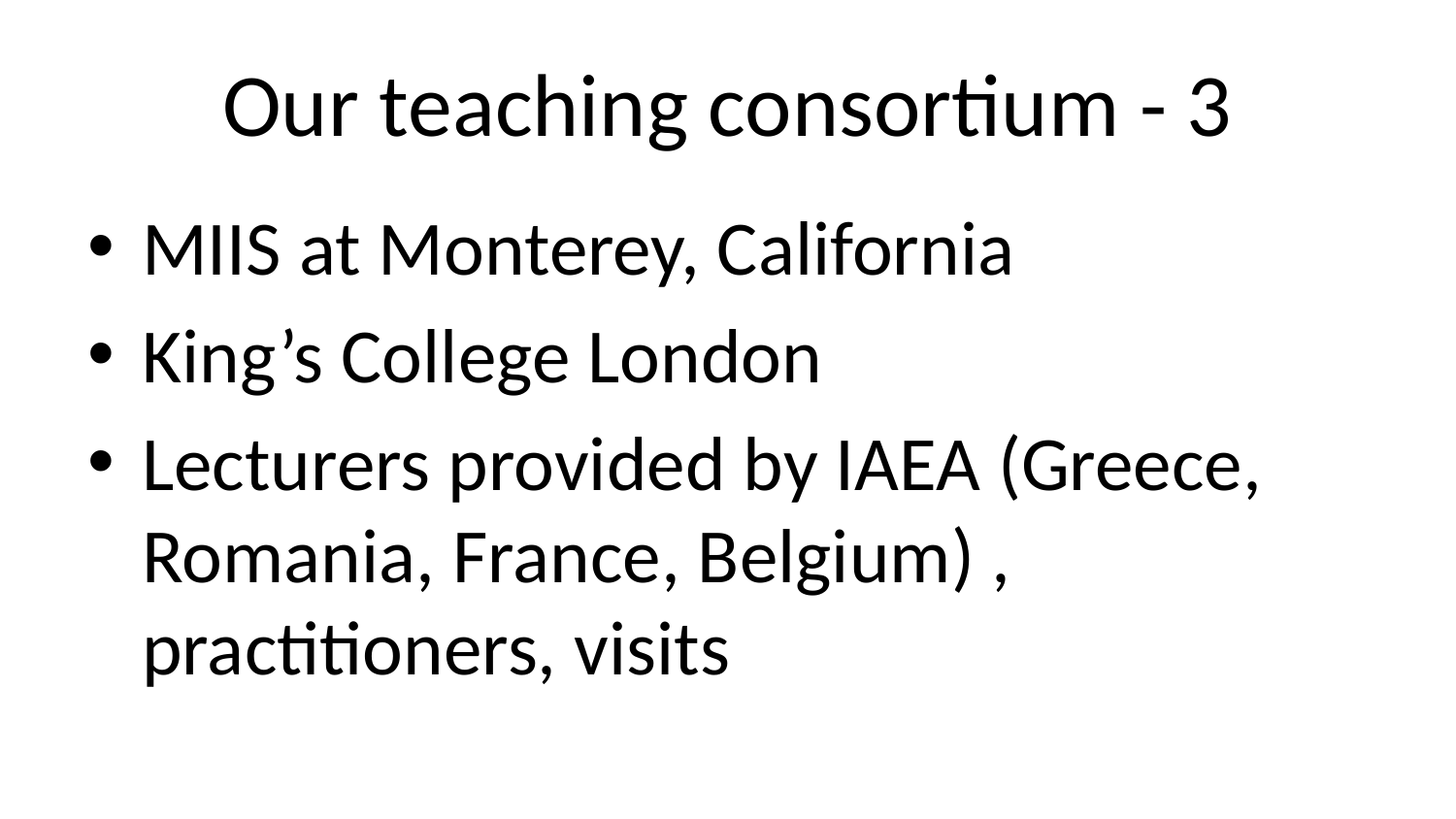

# Our teaching consortium - 3
MIIS at Monterey, California
King’s College London
Lecturers provided by IAEA (Greece, Romania, France, Belgium) , practitioners, visits